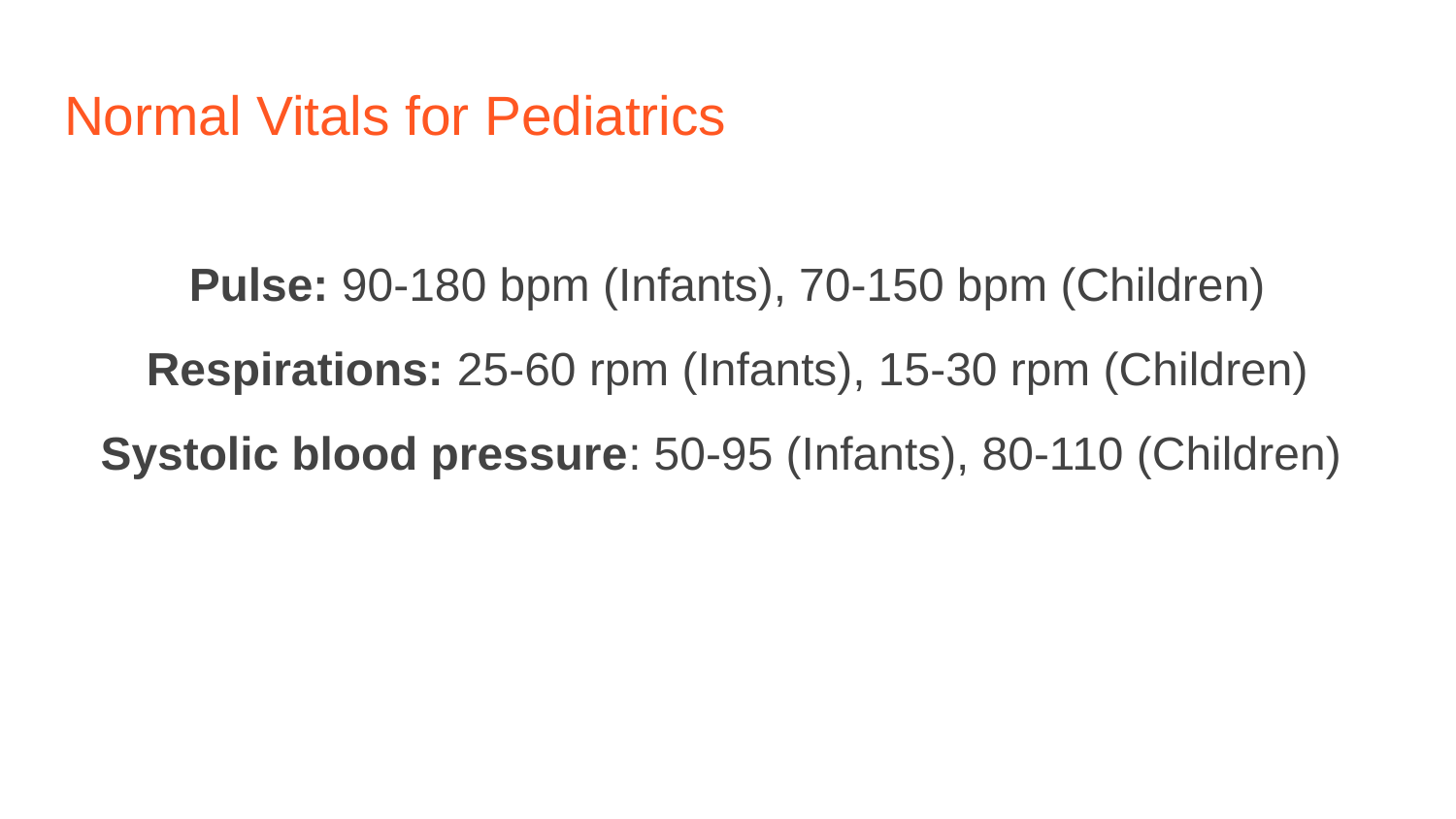

# Normal Vitals for Pediatrics
Pulse: 90-180 bpm (Infants), 70-150 bpm (Children)
Respirations: 25-60 rpm (Infants), 15-30 rpm (Children)
Systolic blood pressure: 50-95 (Infants), 80-110 (Children)